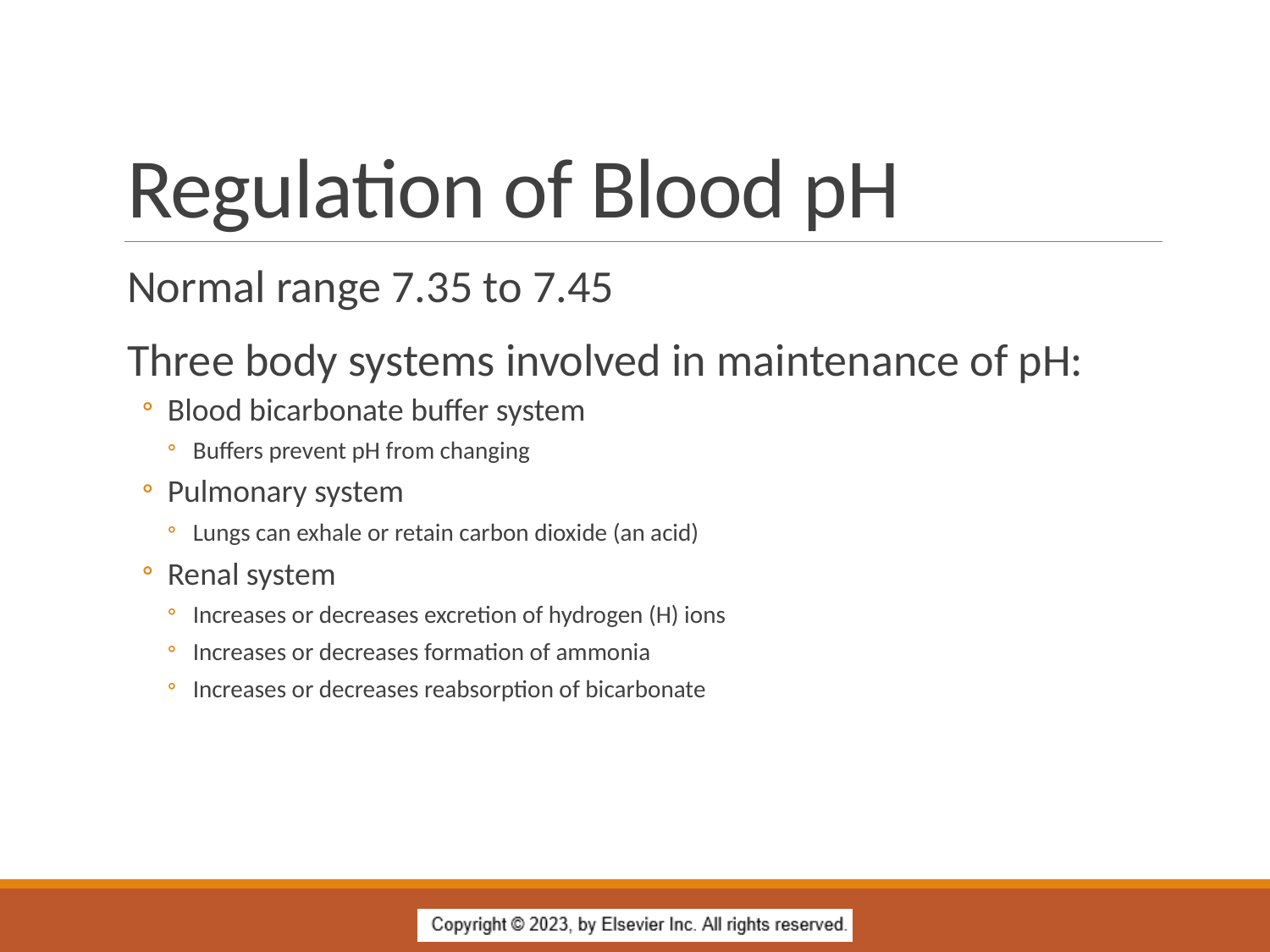

# Regulation of Blood pH
Normal range 7.35 to 7.45
Three body systems involved in maintenance of pH:
Blood bicarbonate buffer system
Buffers prevent pH from changing
Pulmonary system
Lungs can exhale or retain carbon dioxide (an acid)
Renal system
Increases or decreases excretion of hydrogen (H) ions
Increases or decreases formation of ammonia
Increases or decreases reabsorption of bicarbonate